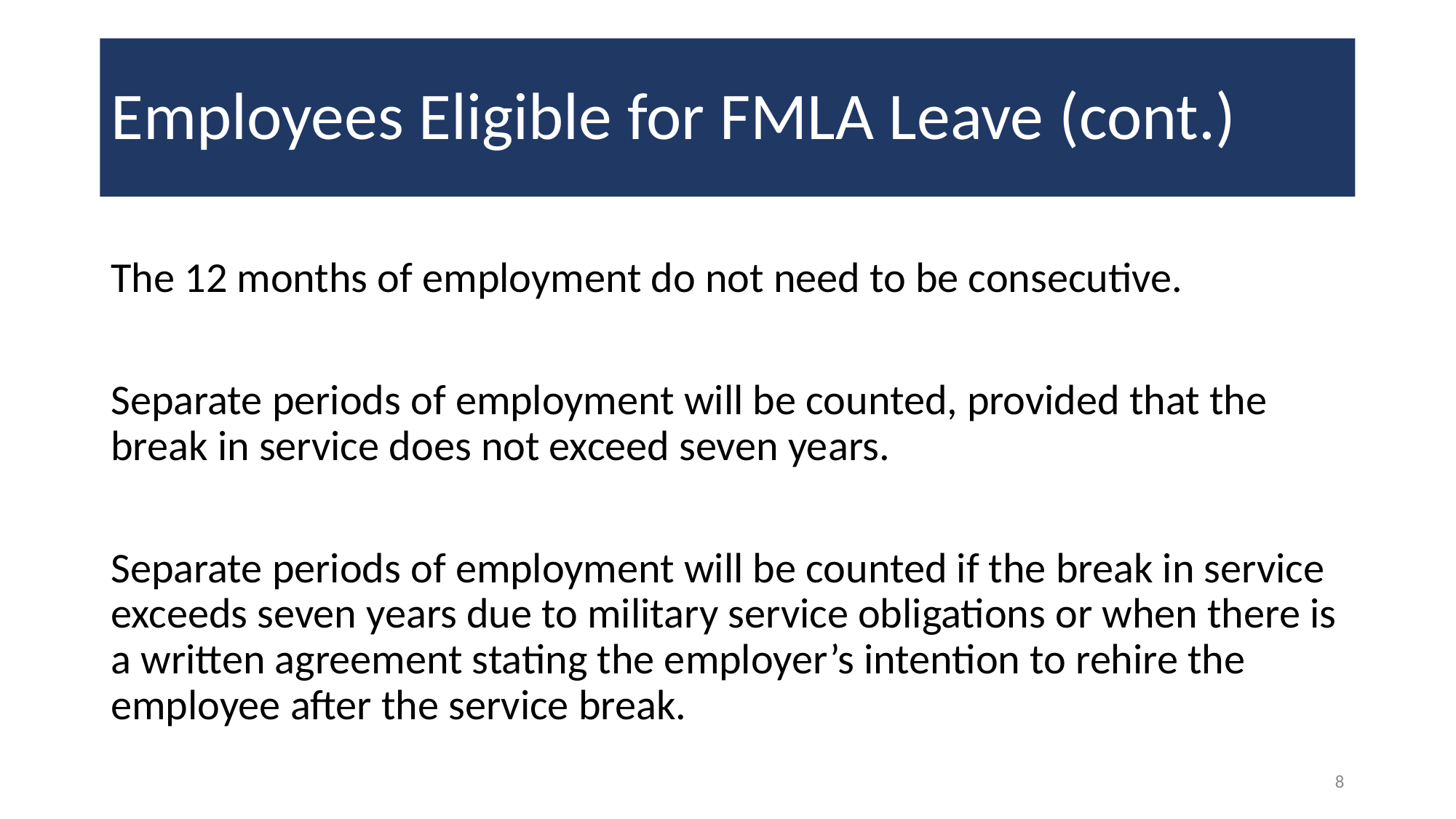

# Employees Eligible for FMLA Leave (cont.)
The 12 months of employment do not need to be consecutive.

Separate periods of employment will be counted, provided that the break in service does not exceed seven years.

Separate periods of employment will be counted if the break in service exceeds seven years due to military service obligations or when there is a written agreement stating the employer’s intention to rehire the employee after the service break.

8